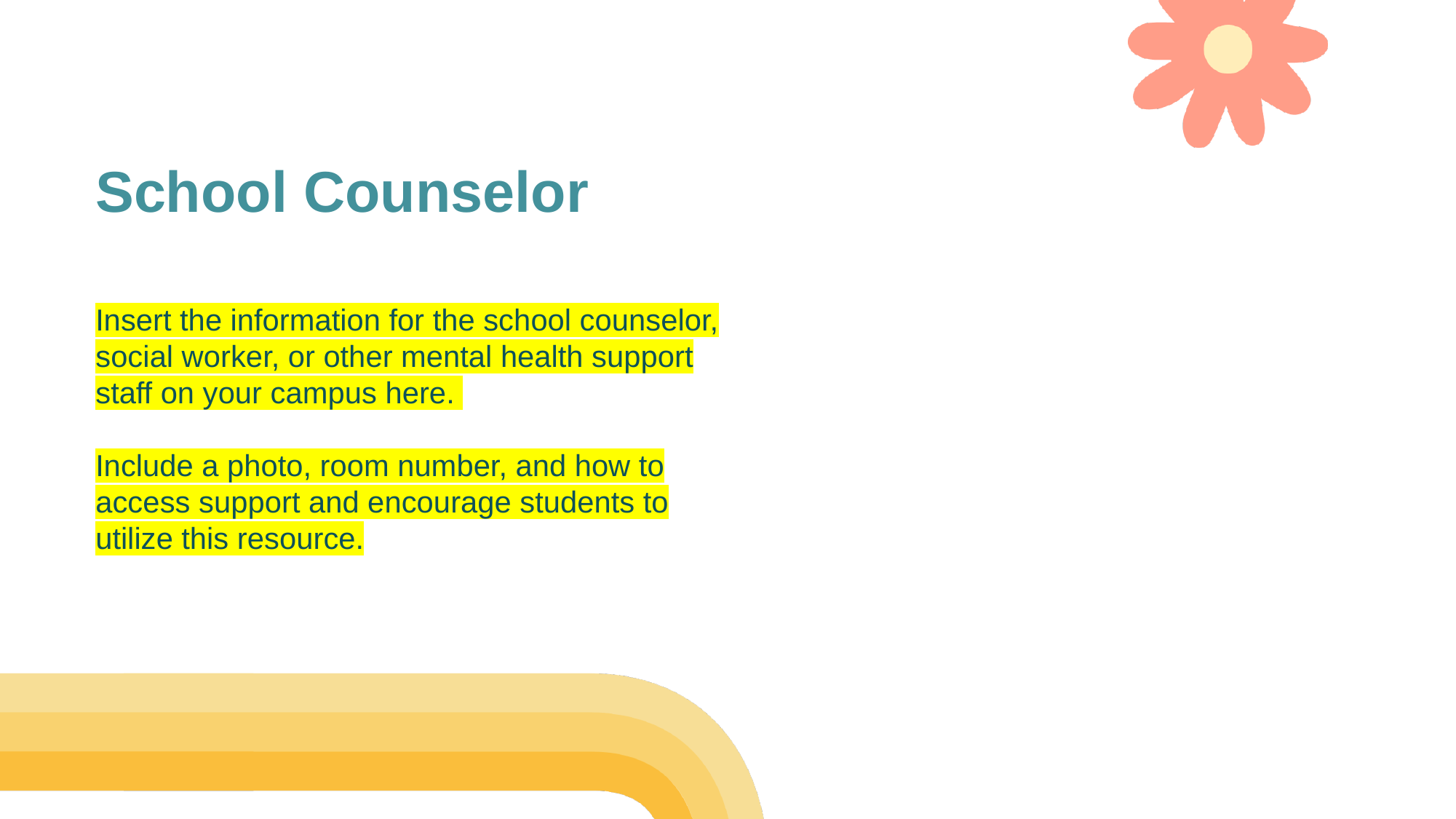

# School Counselor
Insert the information for the school counselor, social worker, or other mental health support staff on your campus here.

Include a photo, room number, and how to access support and encourage students to utilize this resource.